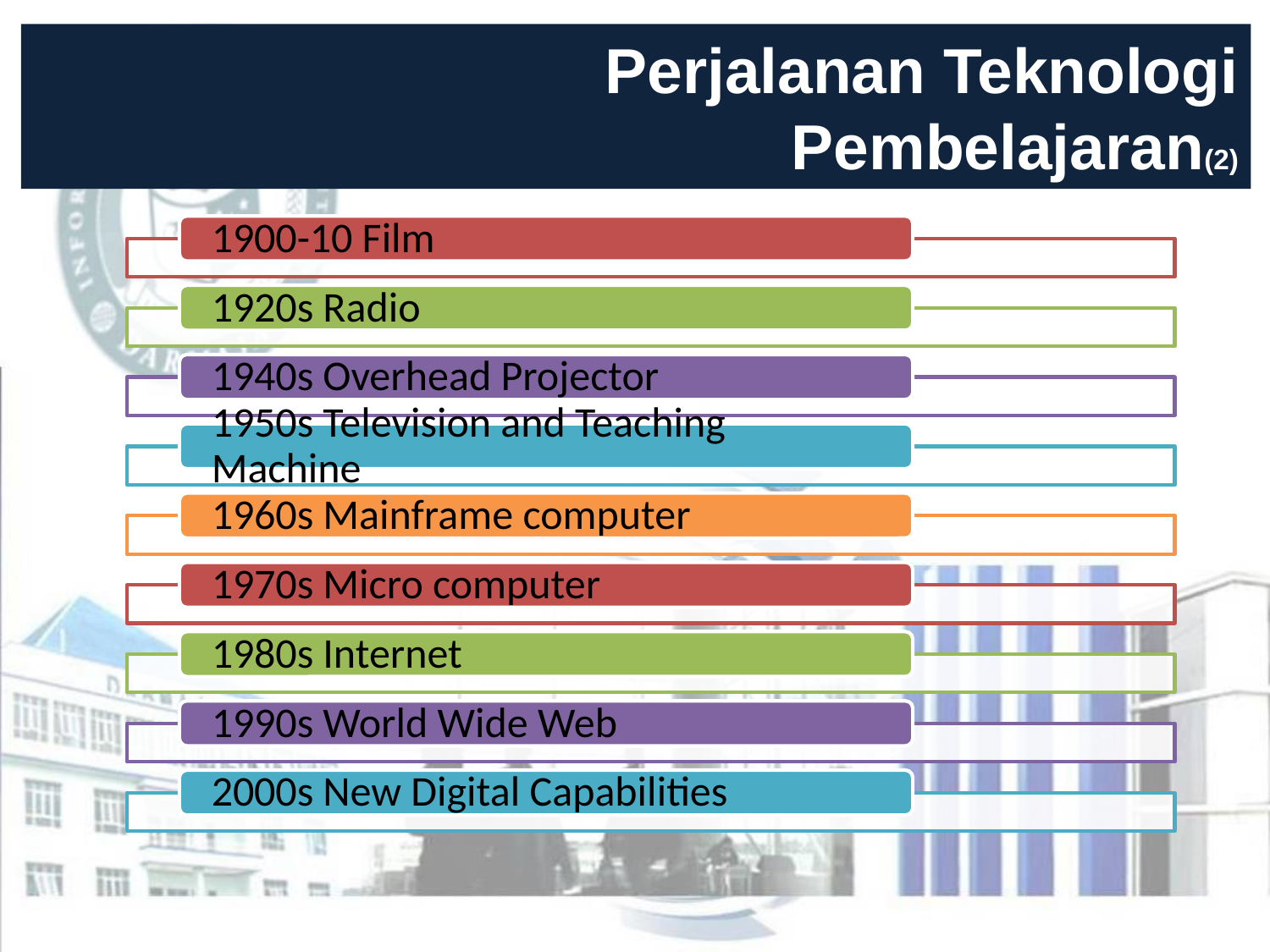

Perjalanan Teknologi Pembelajaran(2)
1900-10 Film
1920s Radio
1940s Overhead Projector
1950s Television and Teaching Machine
1960s Mainframe computer
1970s Micro computer
1980s Internet
1990s World Wide Web
2000s New Digital Capabilities